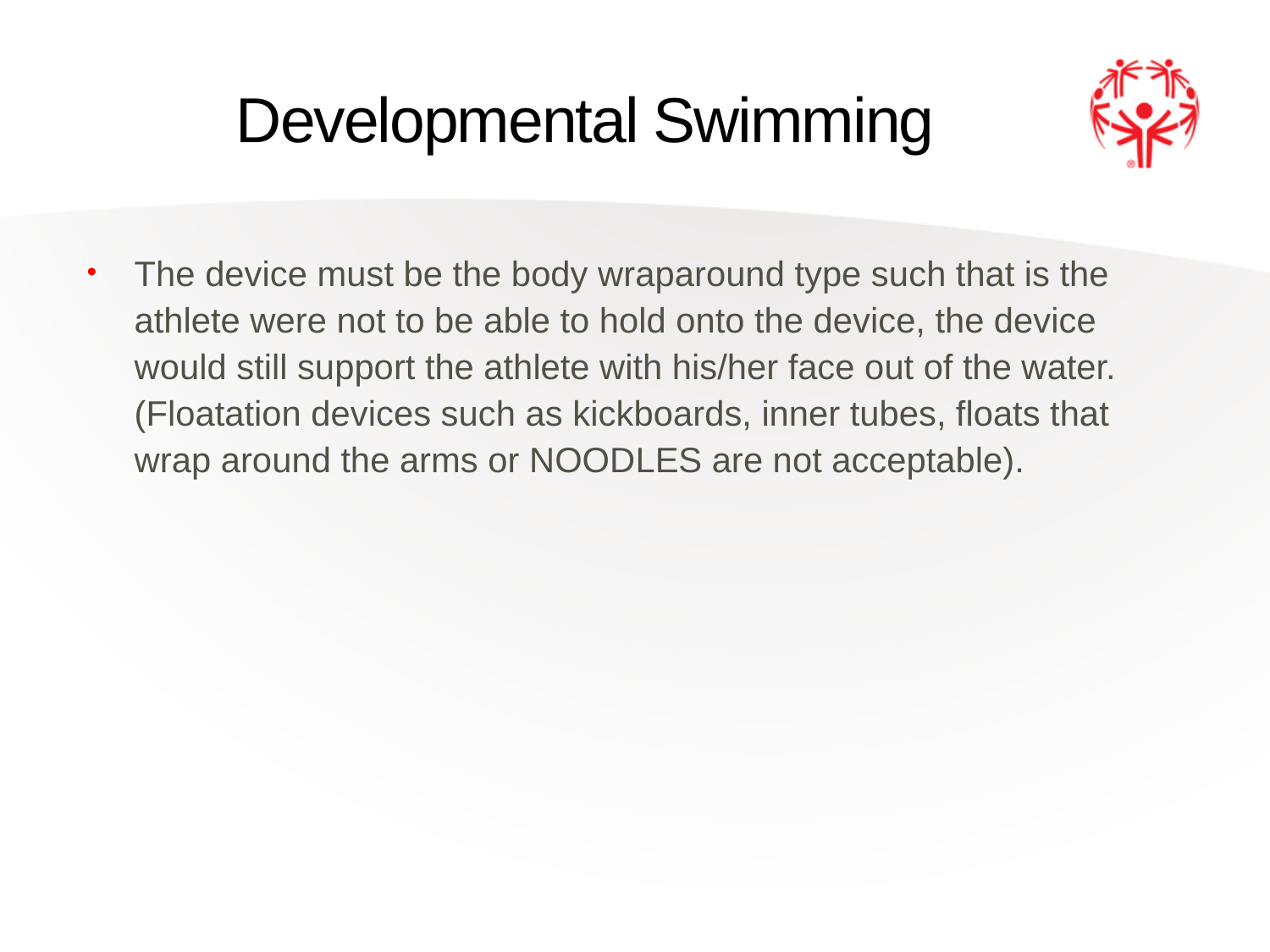

# Developmental Swimming
The device must be the body wraparound type such that is the athlete were not to be able to hold onto the device, the device would still support the athlete with his/her face out of the water. (Floatation devices such as kickboards, inner tubes, floats that wrap around the arms or NOODLES are not acceptable).